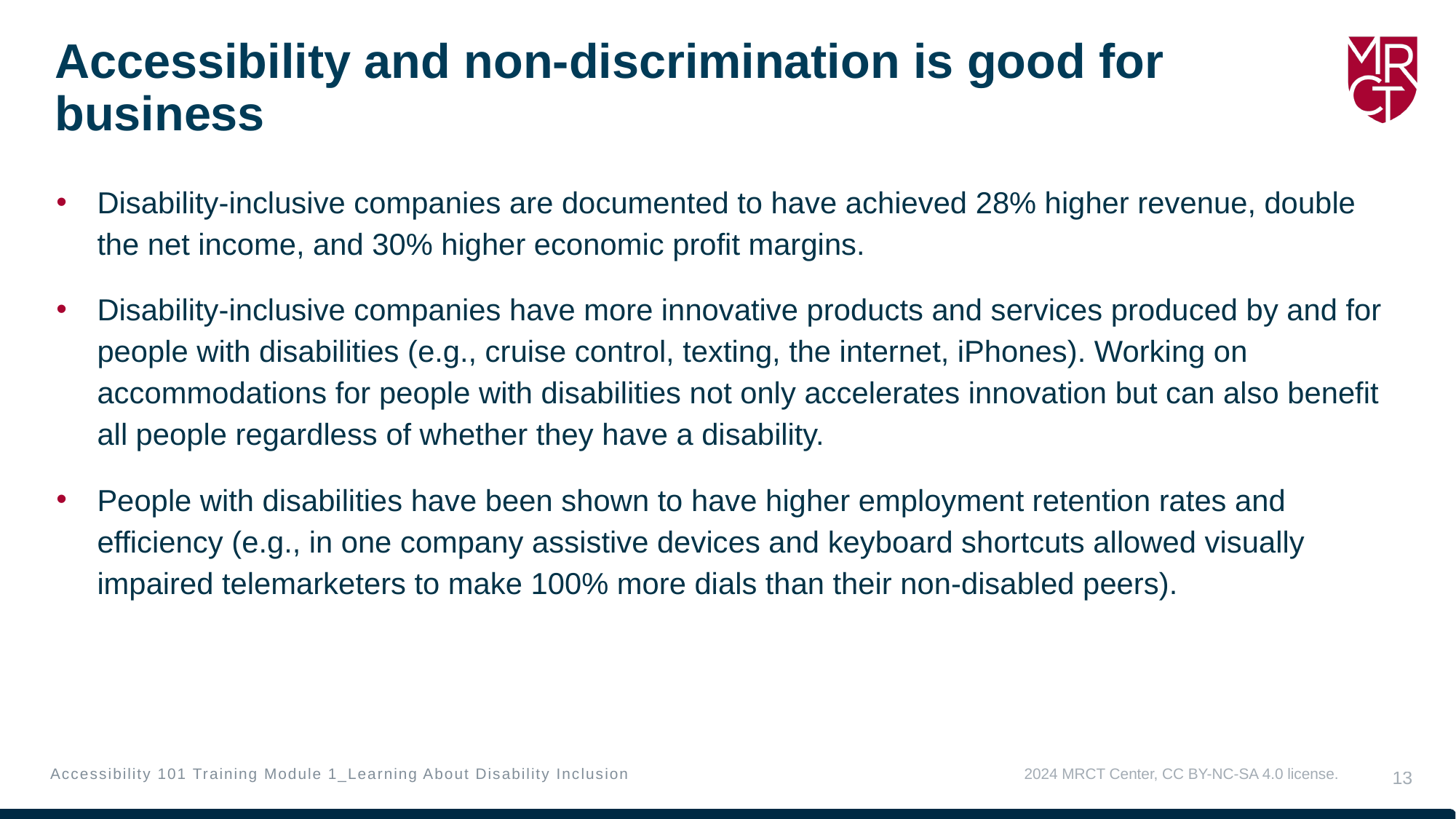

# Accessibility and non-discrimination is good for business
Disability-inclusive companies are documented to have achieved 28% higher revenue, double the net income, and 30% higher economic profit margins.
Disability-inclusive companies have more innovative products and services produced by and for people with disabilities (e.g., cruise control, texting, the internet, iPhones). Working on accommodations for people with disabilities not only accelerates innovation but can also benefit all people regardless of whether they have a disability.
People with disabilities have been shown to have higher employment retention rates and efficiency (e.g., in one company assistive devices and keyboard shortcuts allowed visually impaired telemarketers to make 100% more dials than their non-disabled peers).